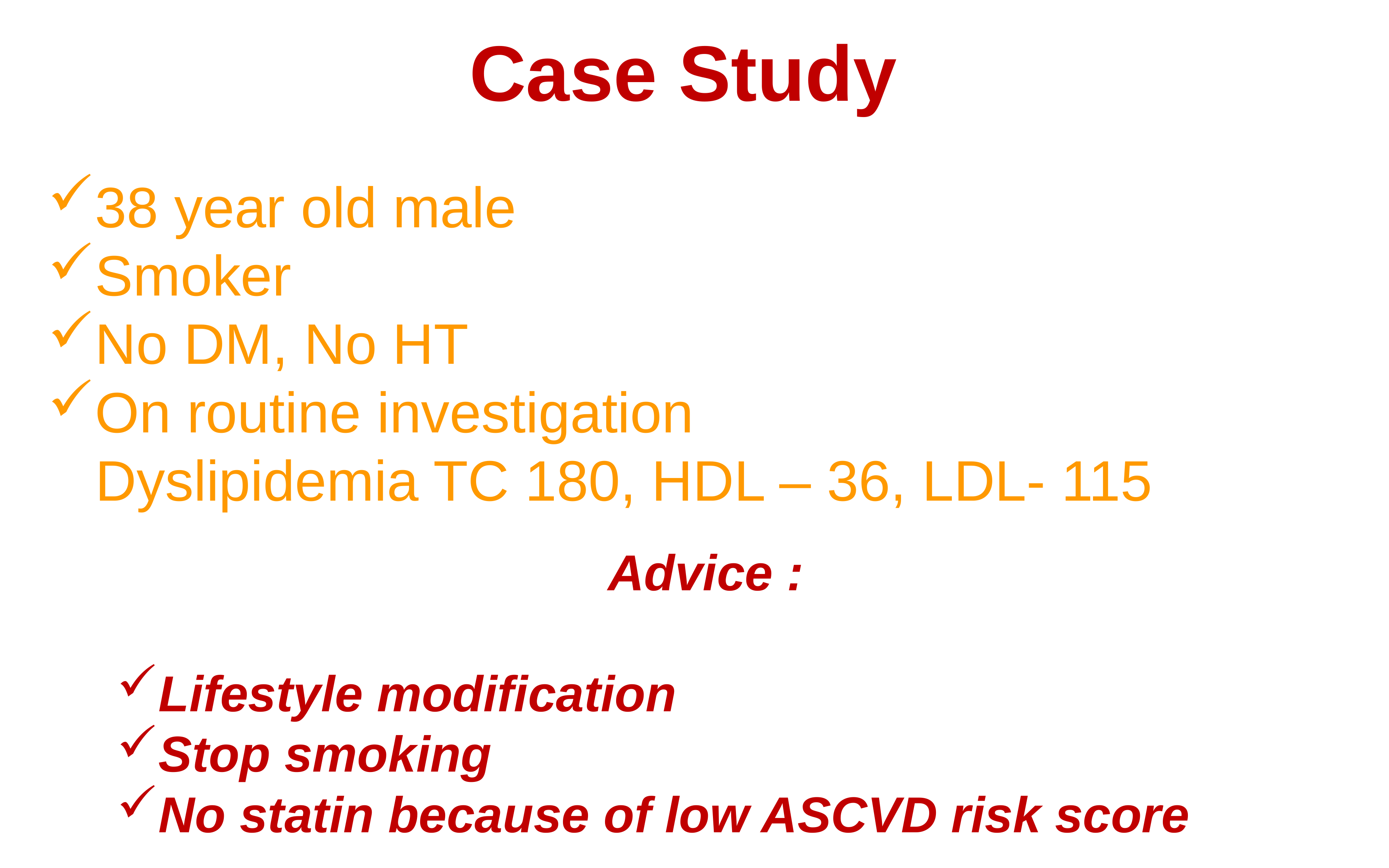

Case Study
38 year old male
Smoker
No DM, No HT
On routine investigation
   Dyslipidemia TC 180, HDL – 36, LDL- 115
Advice :

Lifestyle modification
Stop smoking
No statin because of low ASCVD risk score